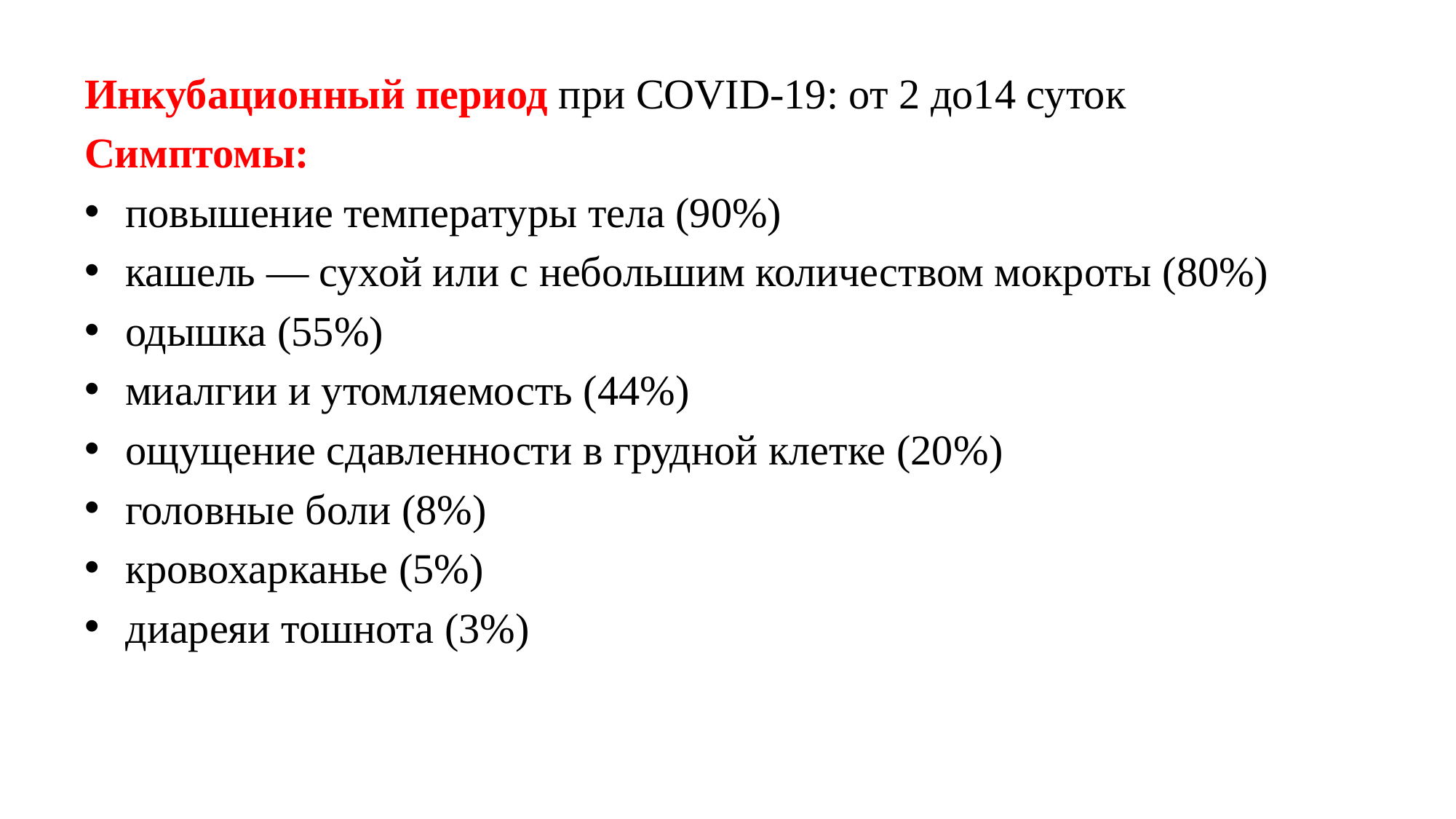

#
Инкубационный период при COVID-19: от 2 до14 суток
Симптомы:
повышение температуры тела (90%)
кашель — сухой или с небольшим количеством мокроты (80%)
одышка (55%)
миалгии и утомляемость (44%)
ощущение сдавленности в грудной клетке (20%)
головные боли (8%)
кровохарканье (5%)
диареяи тошнота (3%)